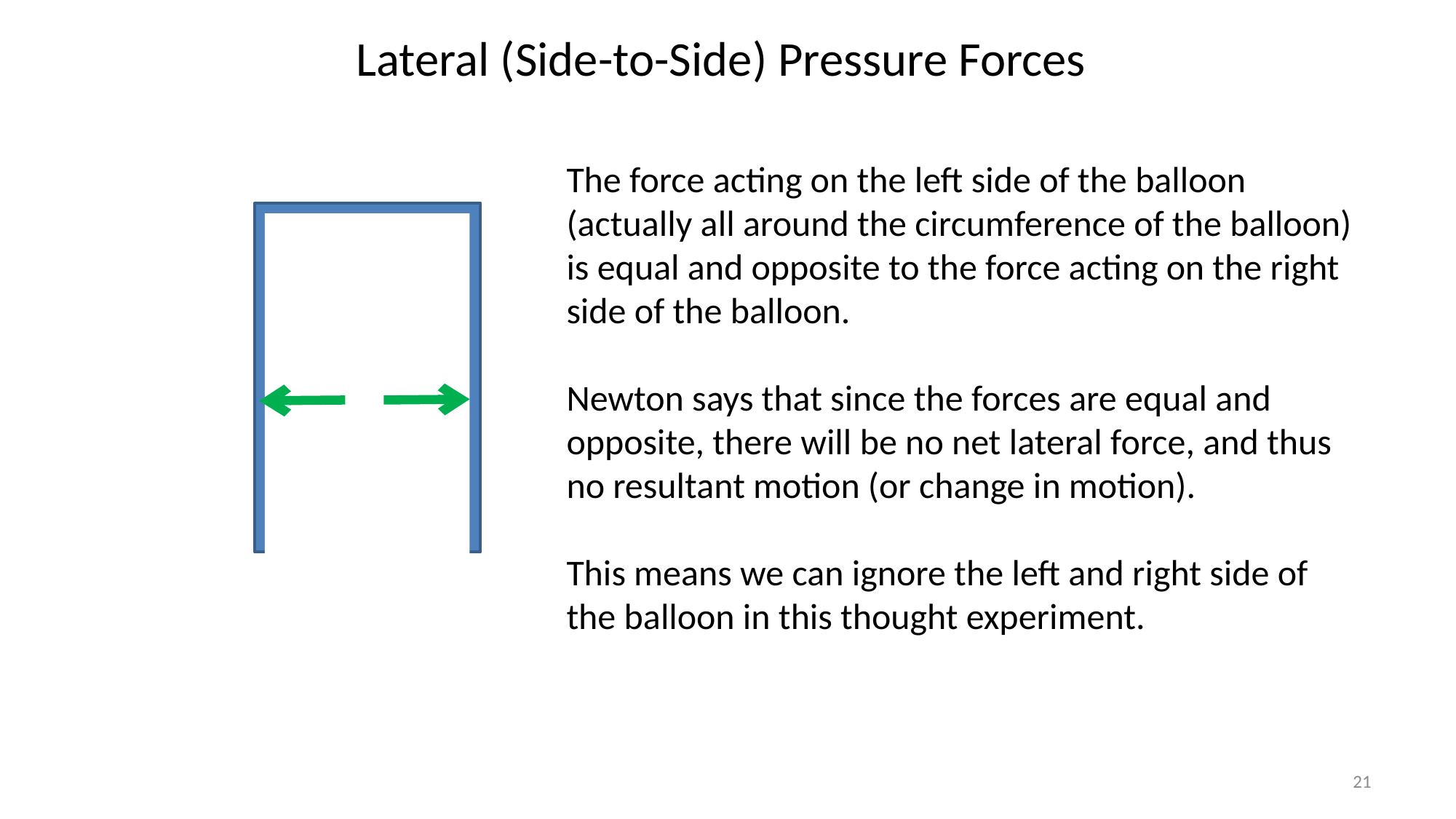

Lateral (Side-to-Side) Pressure Forces
The force acting on the left side of the balloon (actually all around the circumference of the balloon) is equal and opposite to the force acting on the right side of the balloon.

Newton says that since the forces are equal and opposite, there will be no net lateral force, and thus no resultant motion (or change in motion).

This means we can ignore the left and right side of the balloon in this thought experiment.

21